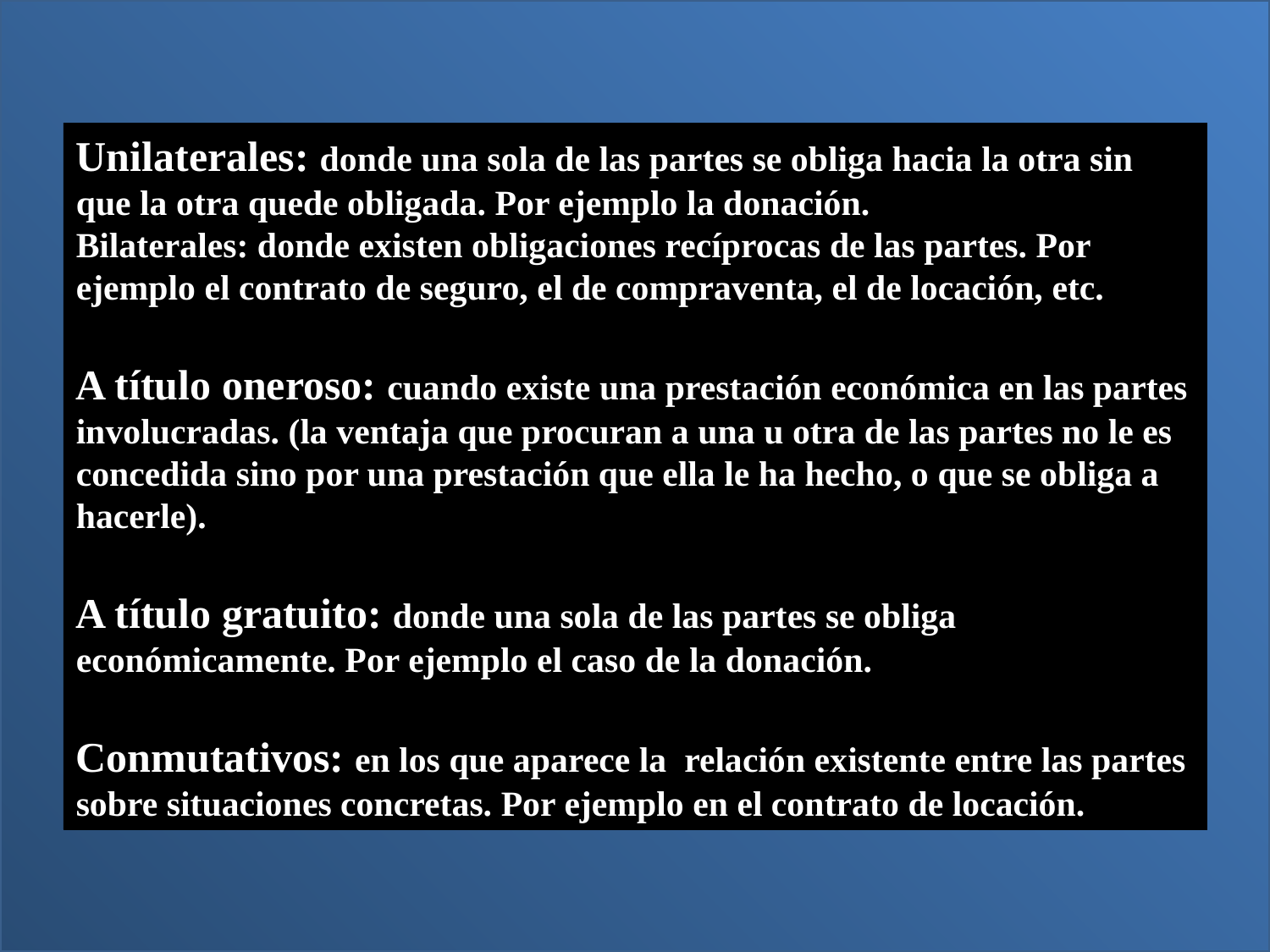

Unilaterales: donde una sola de las partes se obliga hacia la otra sin que la otra quede obligada. Por ejemplo la donación.
Bilaterales: donde existen obligaciones recíprocas de las partes. Por ejemplo el contrato de seguro, el de compraventa, el de locación, etc.

A título oneroso: cuando existe una prestación económica en las partes involucradas. (la ventaja que procuran a una u otra de las partes no le es concedida sino por una prestación que ella le ha hecho, o que se obliga a hacerle).

A título gratuito: donde una sola de las partes se obliga económicamente. Por ejemplo el caso de la donación.

Conmutativos: en los que aparece la  relación existente entre las partes sobre situaciones concretas. Por ejemplo en el contrato de locación.